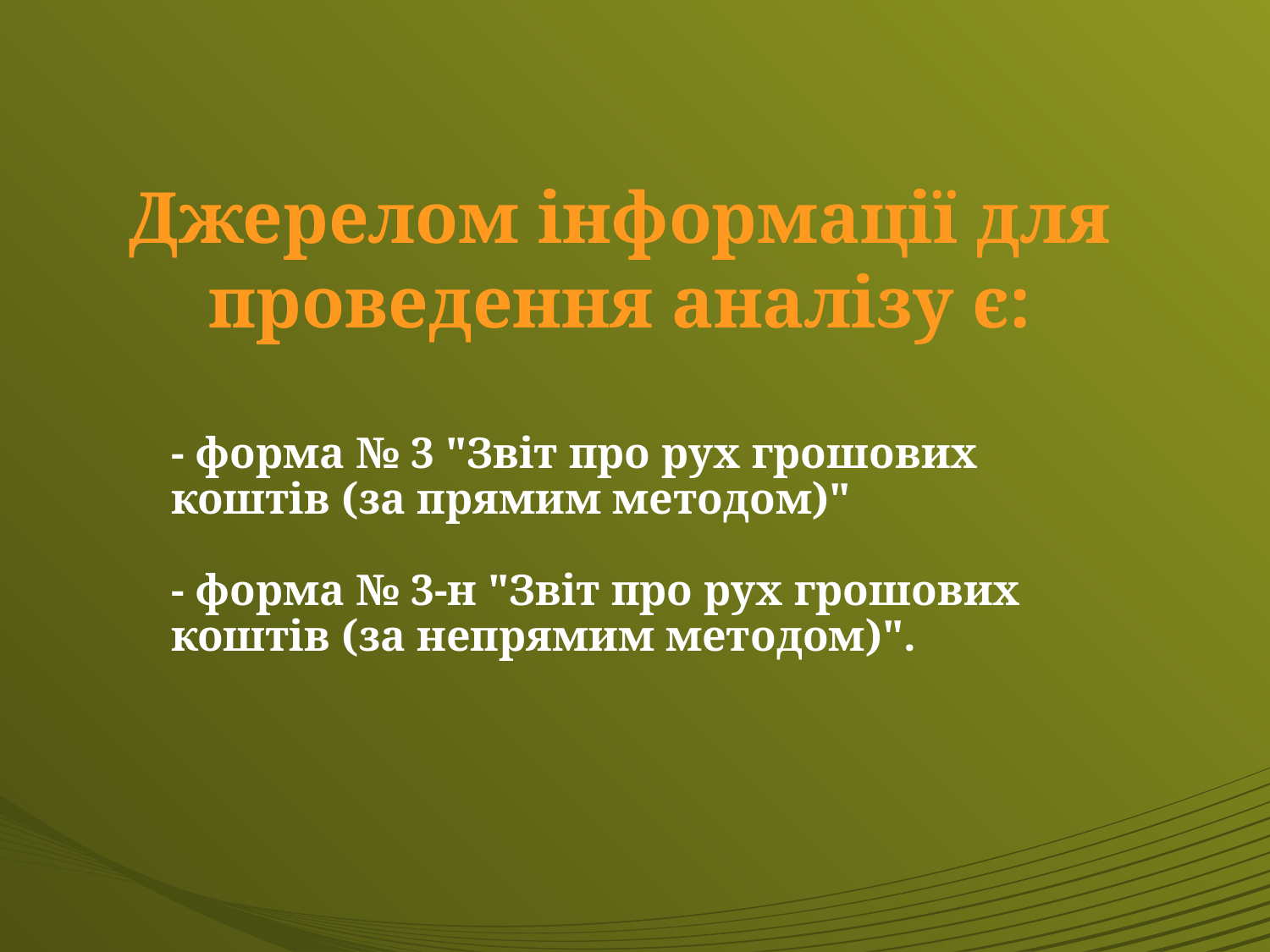

# - форма № 3 "Звіт про рух грошових коштів (за прямим методом)" - форма № 3-н "Звіт про рух грошових коштів (за непрямим методом)".
Джерелом інформації для проведення аналізу є: